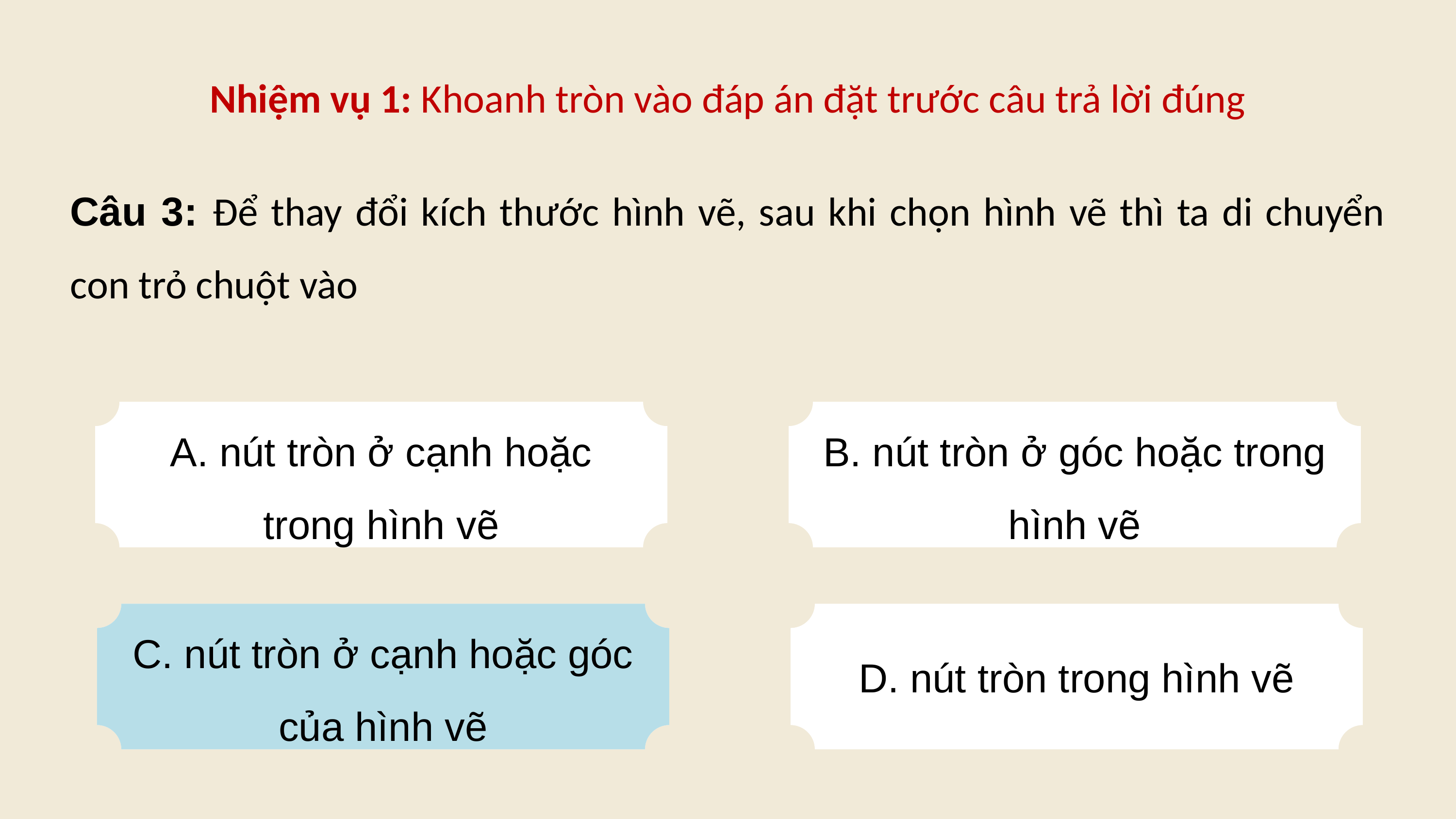

Nhiệm vụ 1: Khoanh tròn vào đáp án đặt trước câu trả lời đúng
Câu 3: Để thay đổi kích thước hình vẽ, sau khi chọn hình vẽ thì ta di chuyển con trỏ chuột vào
A. nút tròn ở cạnh hoặc trong hình vẽ
B. nút tròn ở góc hoặc trong hình vẽ
C. nút tròn ở cạnh hoặc góc của hình vẽ
C. nút tròn ở cạnh hoặc góc của hình vẽ
D. nút tròn trong hình vẽ